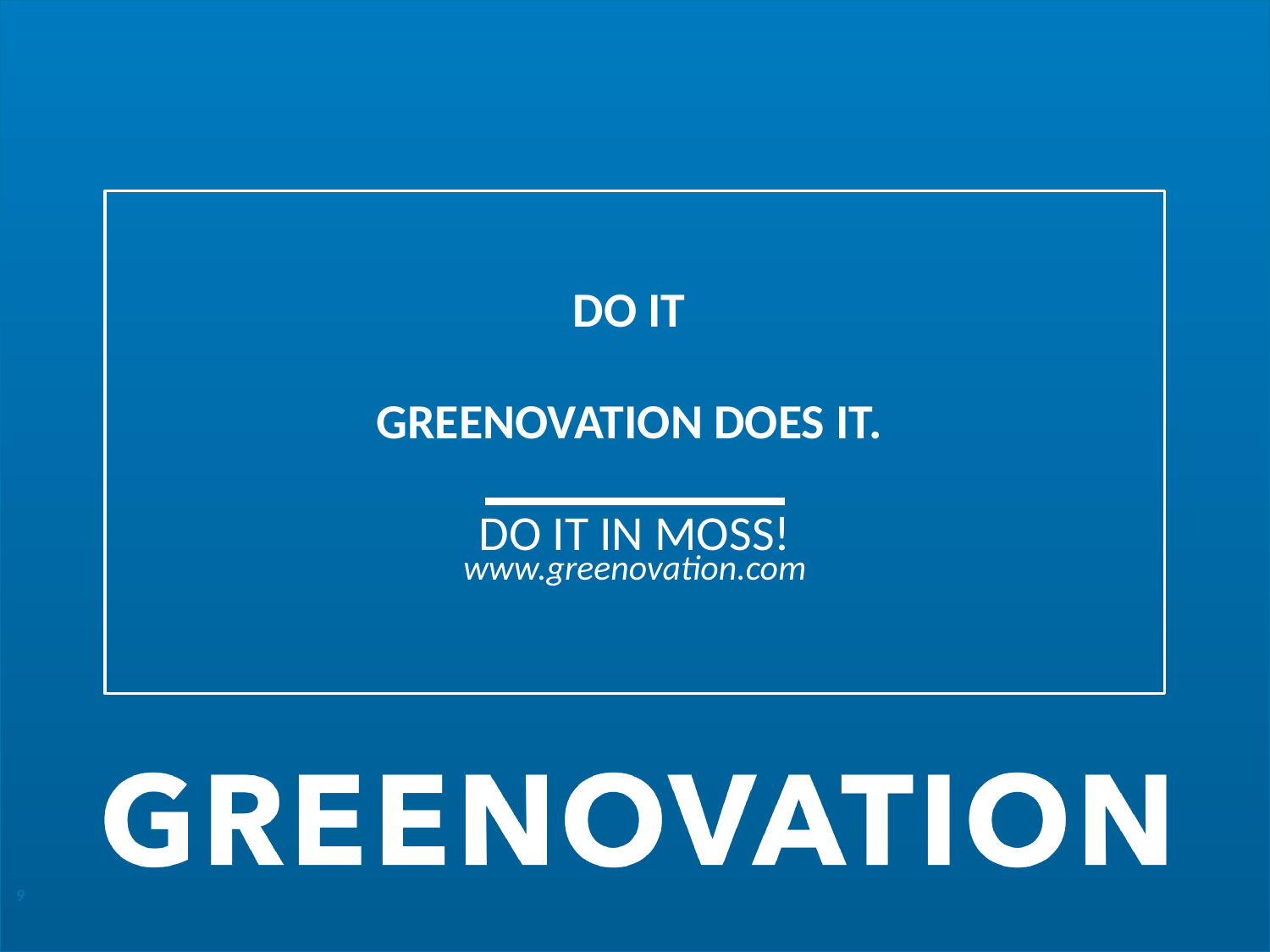

DO IT
GREENOVATION DOES IT.
DO IT IN MOSS!
www.greenovation.com
9